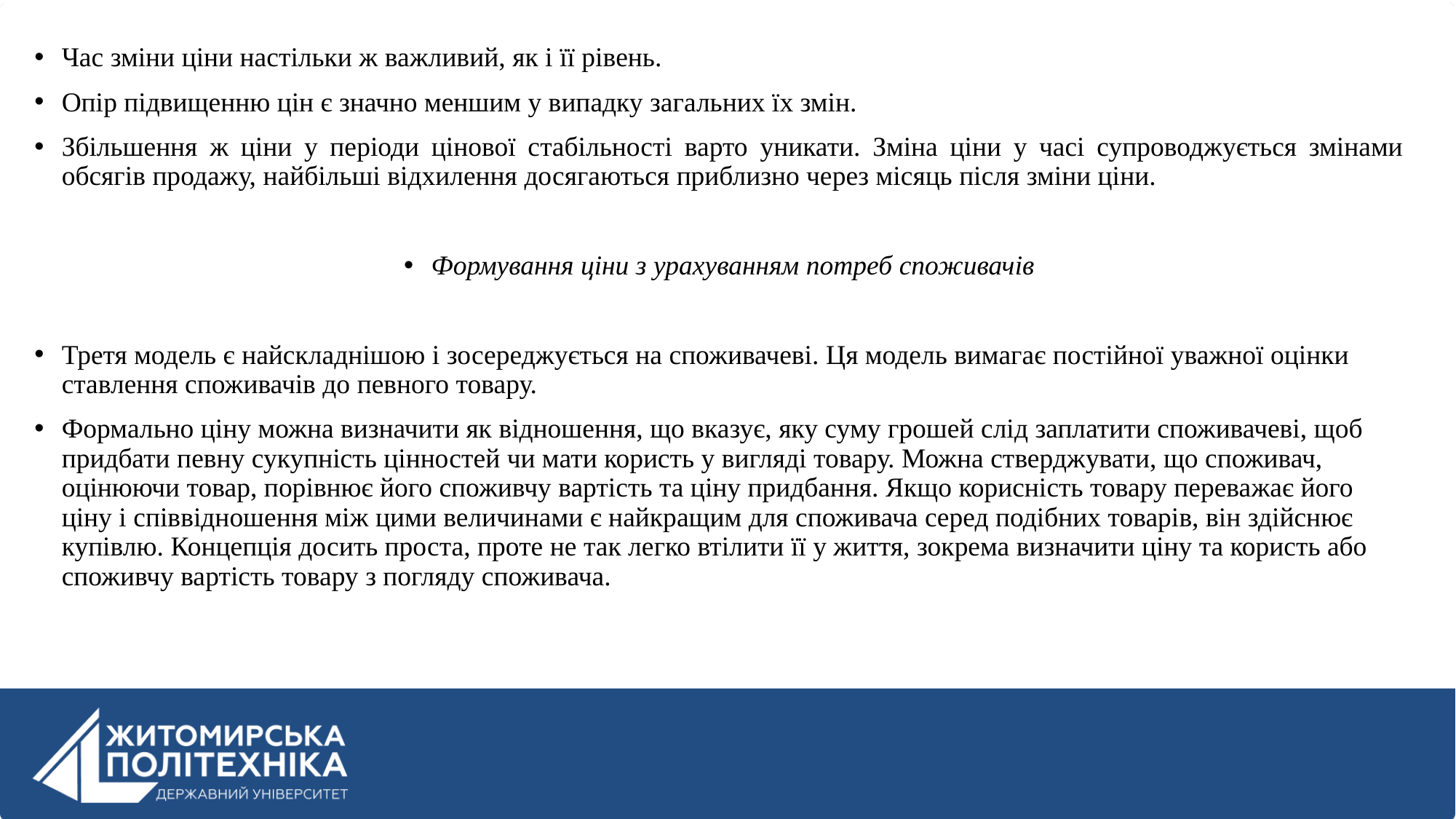

Час зміни ціни настільки ж важливий, як і її рівень.
Опір підвищенню цін є значно меншим у випадку загальних їх змін.
Збільшення ж ціни у періоди цінової стабільності варто уникати. Зміна ціни у часі супроводжується змінами обсягів продажу, найбільші відхилення досягаються приблизно через місяць після зміни ціни.

Формування ціни з урахуванням потреб споживачів

Третя модель є найскладнішою і зосереджується на споживачеві. Ця модель вимагає постійної уважної оцінки ставлення споживачів до певного товару.
Формально ціну можна визначити як відношення, що вказує, яку суму грошей слід заплатити споживачеві, щоб придбати певну сукупність цінностей чи мати користь у вигляді товару. Можна стверджувати, що споживач, оцінюючи товар, порівнює його споживчу вартість та ціну придбання. Якщо корисність товару переважає його ціну і співвідношення між цими величинами є найкращим для споживача серед подібних товарів, він здійснює купівлю. Концепція досить проста, проте не так легко втілити її у життя, зокрема визначити ціну та користь або споживчу вартість товару з погляду споживача.